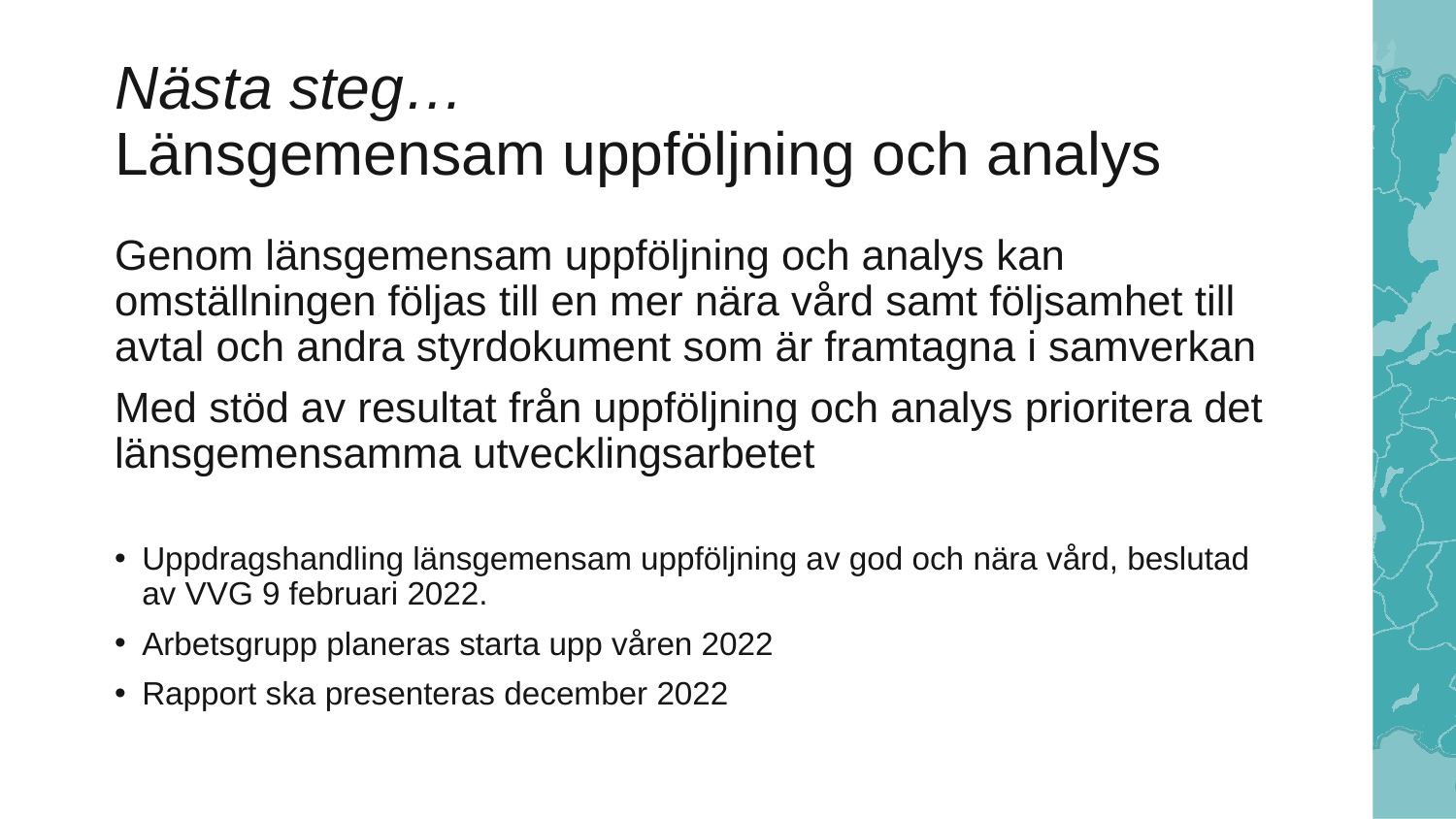

# Nästa steg… Länsgemensam uppföljning och analys
Genom länsgemensam uppföljning och analys kan omställningen följas till en mer nära vård samt följsamhet till avtal och andra styrdokument som är framtagna i samverkan
Med stöd av resultat från uppföljning och analys prioritera det länsgemensamma utvecklingsarbetet

Uppdragshandling länsgemensam uppföljning av god och nära vård, beslutad av VVG 9 februari 2022.
Arbetsgrupp planeras starta upp våren 2022
Rapport ska presenteras december 2022